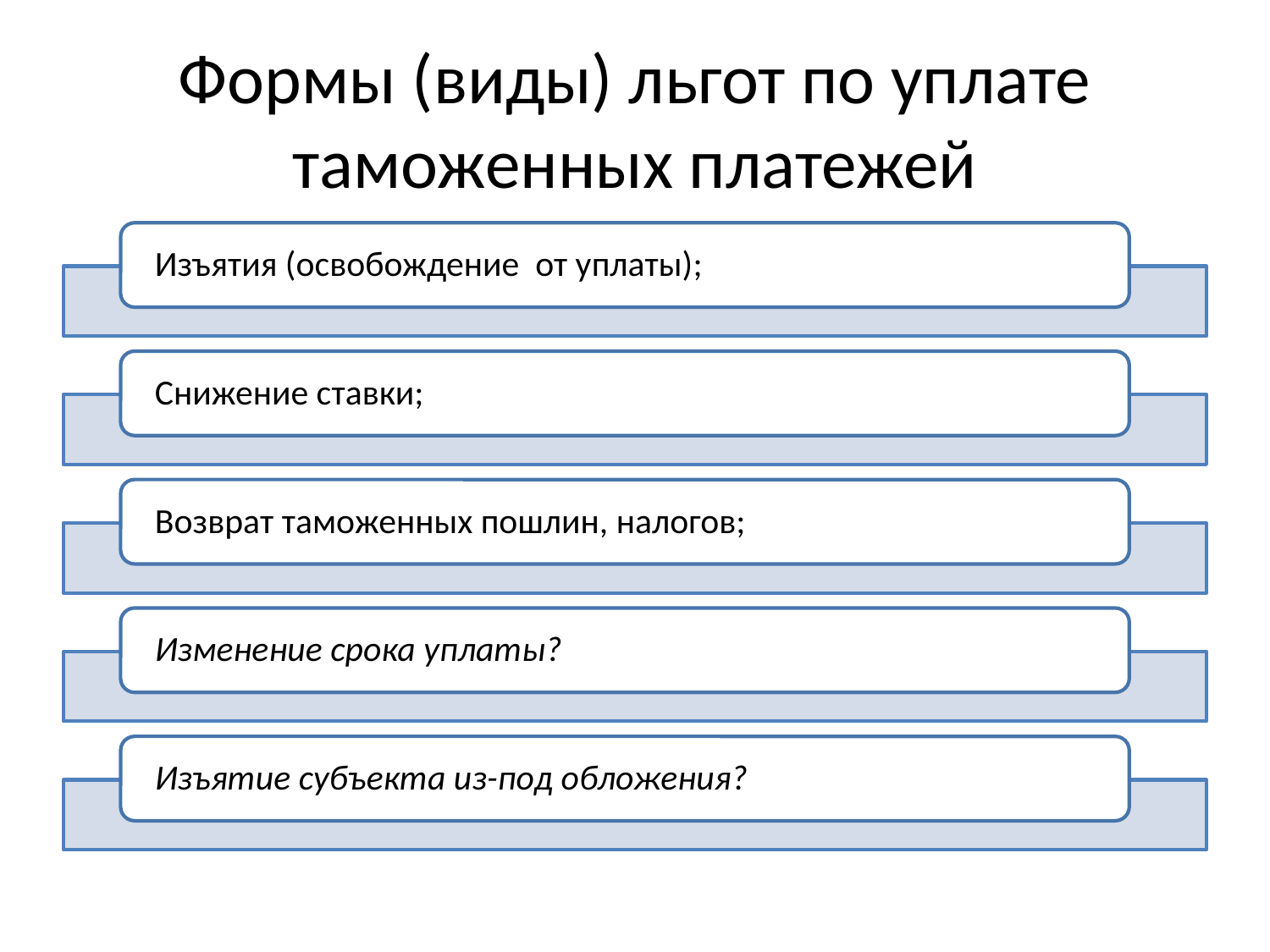

# Формы (виды) льгот по уплате таможенных платежей
Изъятия (освобождение  от уплаты);
Снижение ставки;
Возврат таможенных пошлин, налогов;
Изменение срока уплаты?
Изъятие субъекта из-под обложения?